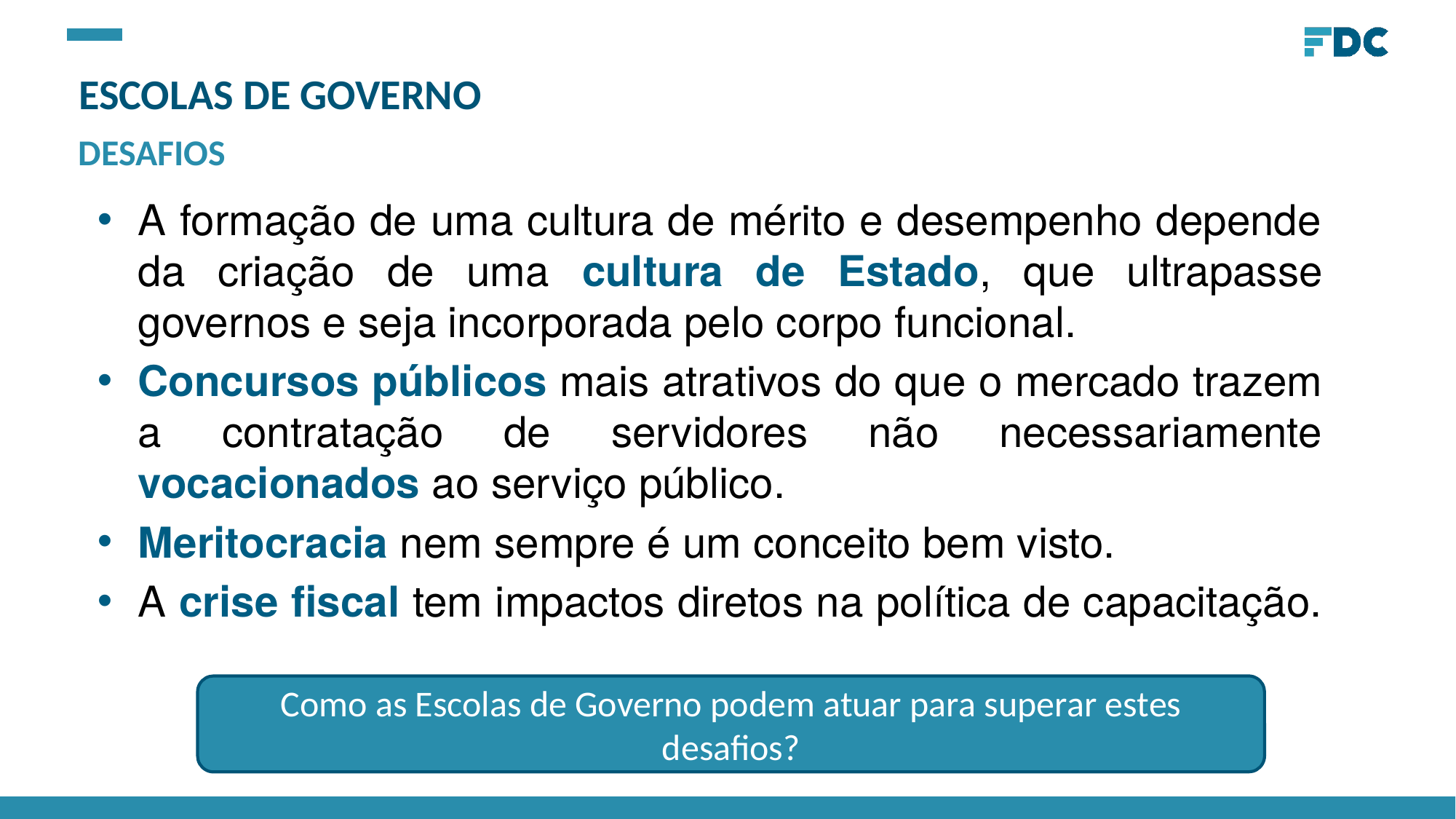

# Escolas de governo
DESAFIOS
A formação de uma cultura de mérito e desempenho depende da criação de uma cultura de Estado, que ultrapasse governos e seja incorporada pelo corpo funcional.
Concursos públicos mais atrativos do que o mercado trazem a contratação de servidores não necessariamente vocacionados ao serviço público.
Meritocracia nem sempre é um conceito bem visto.
A crise fiscal tem impactos diretos na política de capacitação.

Como as Escolas de Governo podem atuar para superar estes desafios?